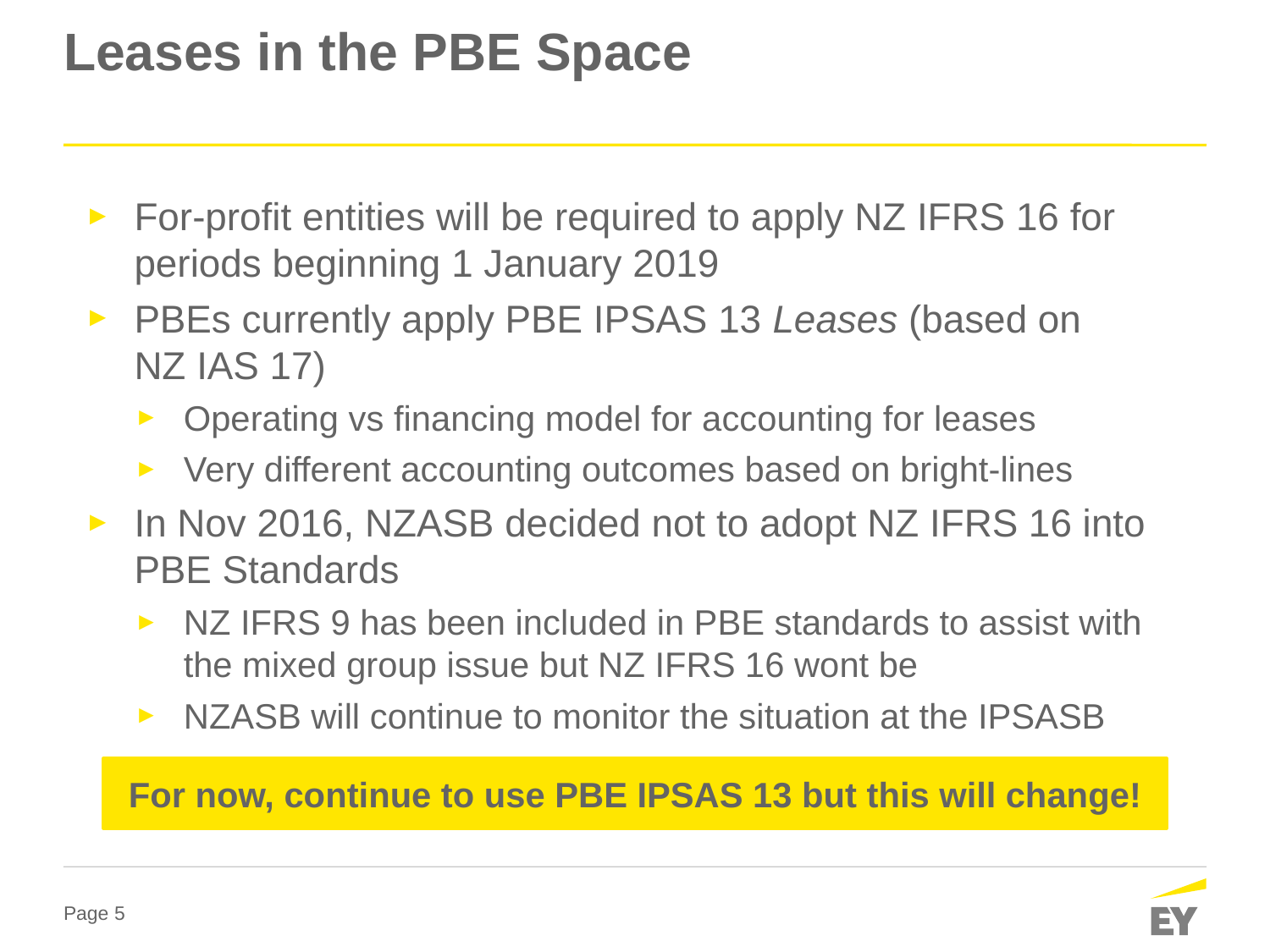

# Leases in the PBE Space
For-profit entities will be required to apply NZ IFRS 16 for periods beginning 1 January 2019
PBEs currently apply PBE IPSAS 13 Leases (based on  NZ IAS 17)
Operating vs financing model for accounting for leases
Very different accounting outcomes based on bright-lines
In Nov 2016, NZASB decided not to adopt NZ IFRS 16 into PBE Standards
NZ IFRS 9 has been included in PBE standards to assist with the mixed group issue but NZ IFRS 16 wont be
NZASB will continue to monitor the situation at the IPSASB

For now, continue to use PBE IPSAS 13 but this will change!